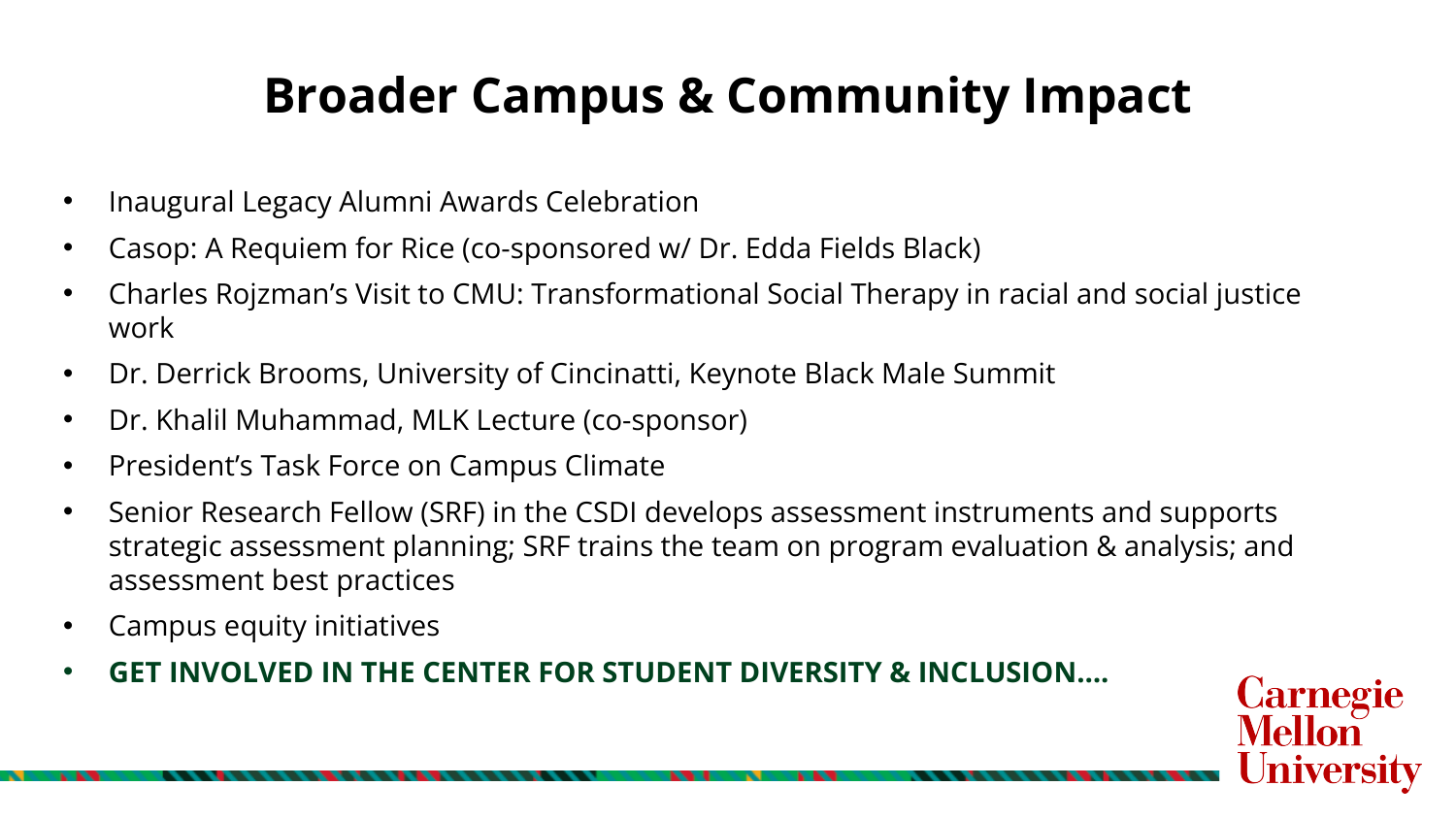

# Broader Campus & Community Impact

Inaugural Legacy Alumni Awards Celebration
Casop: A Requiem for Rice (co-sponsored w/ Dr. Edda Fields Black)
Charles Rojzman’s Visit to CMU: Transformational Social Therapy in racial and social justice work
Dr. Derrick Brooms, University of Cincinatti, Keynote Black Male Summit
Dr. Khalil Muhammad, MLK Lecture (co-sponsor)
President’s Task Force on Campus Climate
Senior Research Fellow (SRF) in the CSDI develops assessment instruments and supports strategic assessment planning; SRF trains the team on program evaluation & analysis; and assessment best practices
Campus equity initiatives
GET INVOLVED IN THE CENTER FOR STUDENT DIVERSITY & INCLUSION….